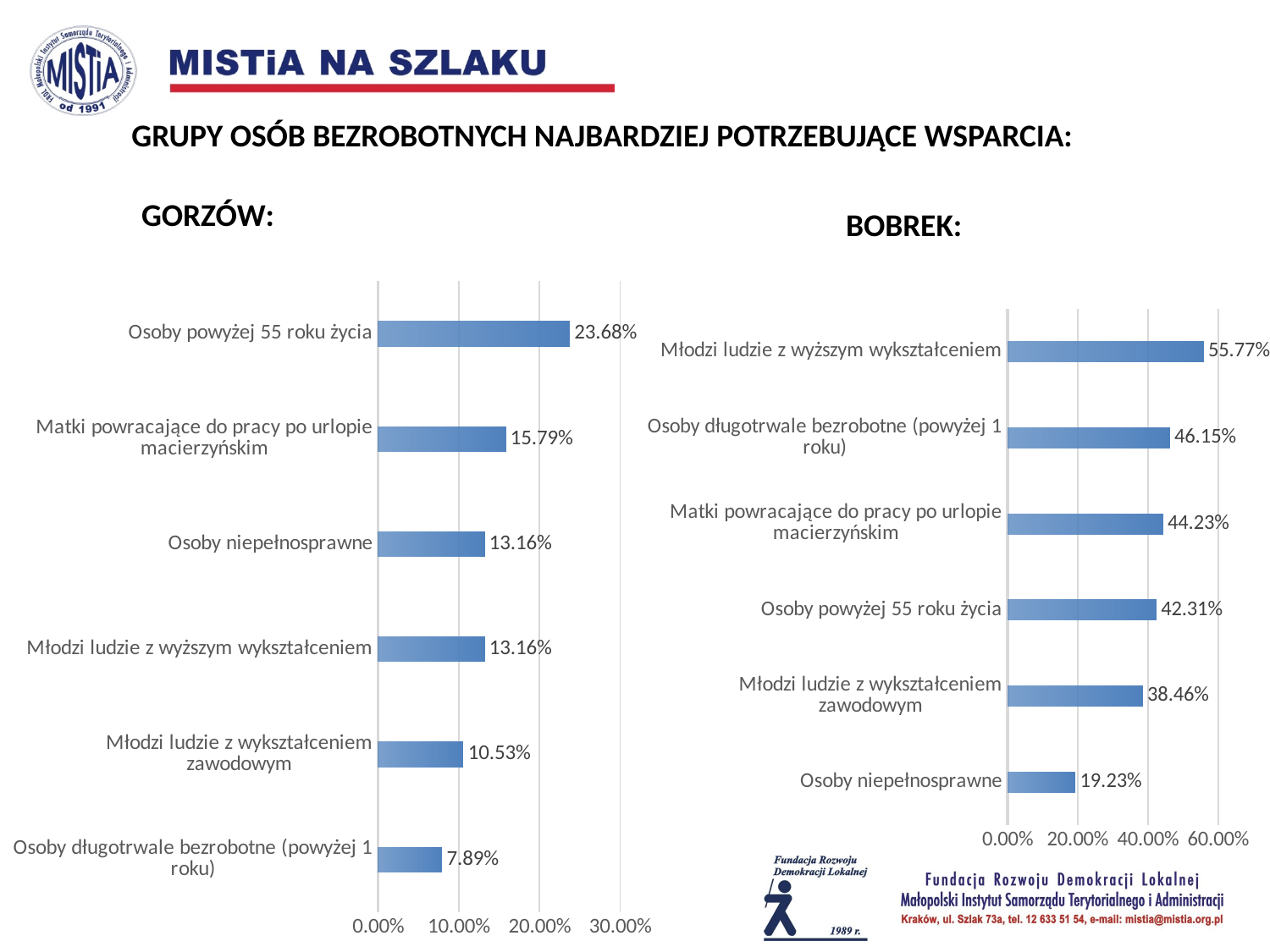

GRUPY OSÓB BEZROBOTNYCH NAJBARDZIEJ POTRZEBUJĄCE WSPARCIA:
GORZÓW:
BOBREK:

### Chart

| Category |  |
|---|---|
| Osoby długotrwale bezrobotne (powyżej 1 roku) | 0.07894736842105261 |
| Młodzi ludzie z wykształceniem zawodowym | 0.10526315789473685 |
| Młodzi ludzie z wyższym wykształceniem | 0.13157894736842107 |
| Osoby niepełnosprawne | 0.13157894736842107 |
| Matki powracające do pracy po urlopie
macierzyńskim | 0.1578947368421053 |
| Osoby powyżej 55 roku życia | 0.23684210526315788 |

### Chart

| Category |  |
|---|---|
| Osoby niepełnosprawne | 0.19230769230769235 |
| Młodzi ludzie z wykształceniem zawodowym | 0.3846153846153847 |
| Osoby powyżej 55 roku życia | 0.42307692307692313 |
| Matki powracające do pracy po urlopie
macierzyńskim | 0.4423076923076924 |
| Osoby długotrwale bezrobotne (powyżej 1 roku) | 0.4615384615384616 |
| Młodzi ludzie z wyższym wykształceniem | 0.5576923076923077 |